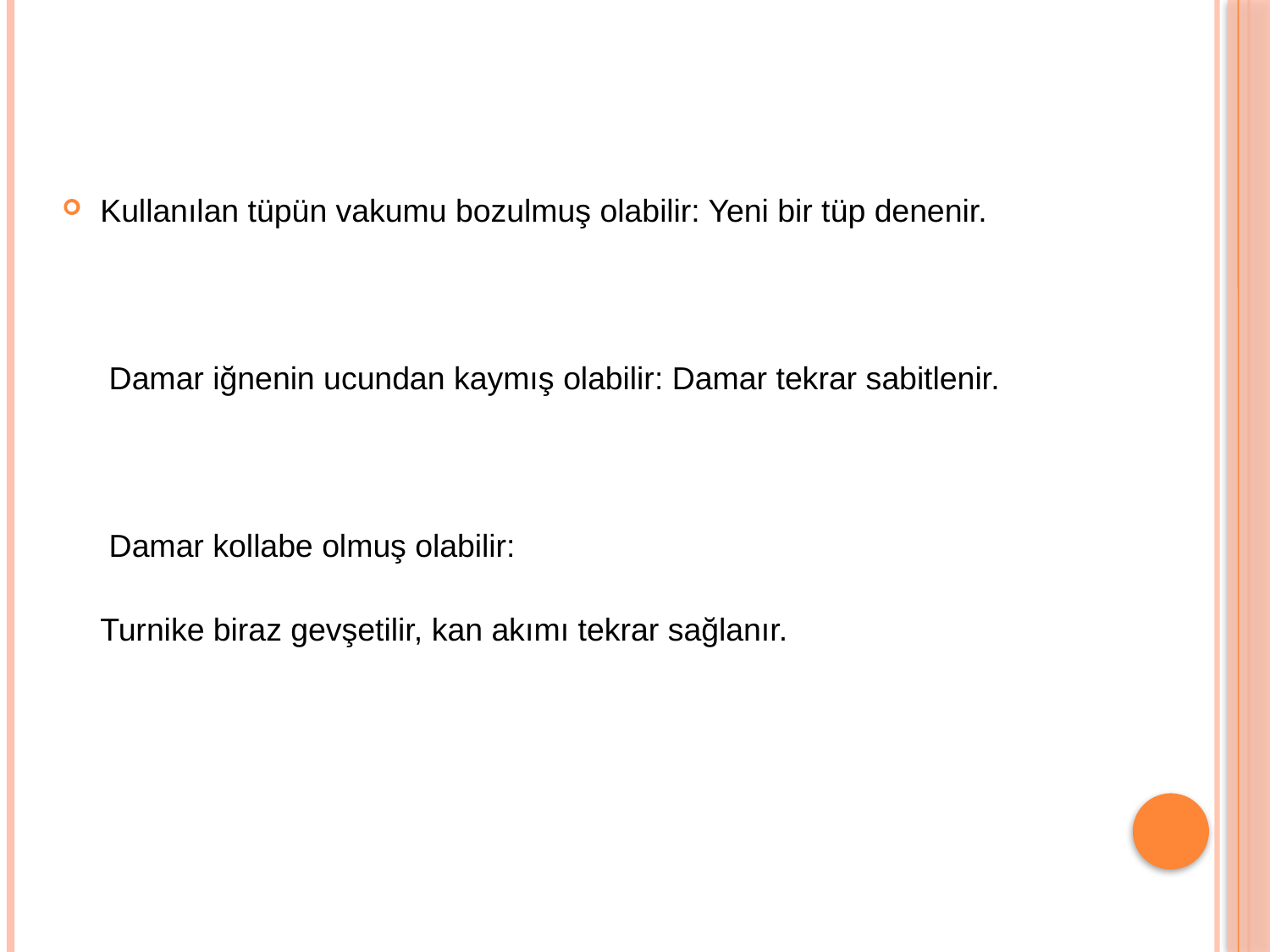

Kullanılan tüpün vakumu bozulmuş olabilir: Yeni bir tüp denenir.
 Damar iğnenin ucundan kaymış olabilir: Damar tekrar sabitlenir.
 Damar kollabe olmuş olabilir:
Turnike biraz gevşetilir, kan akımı tekrar sağlanır.